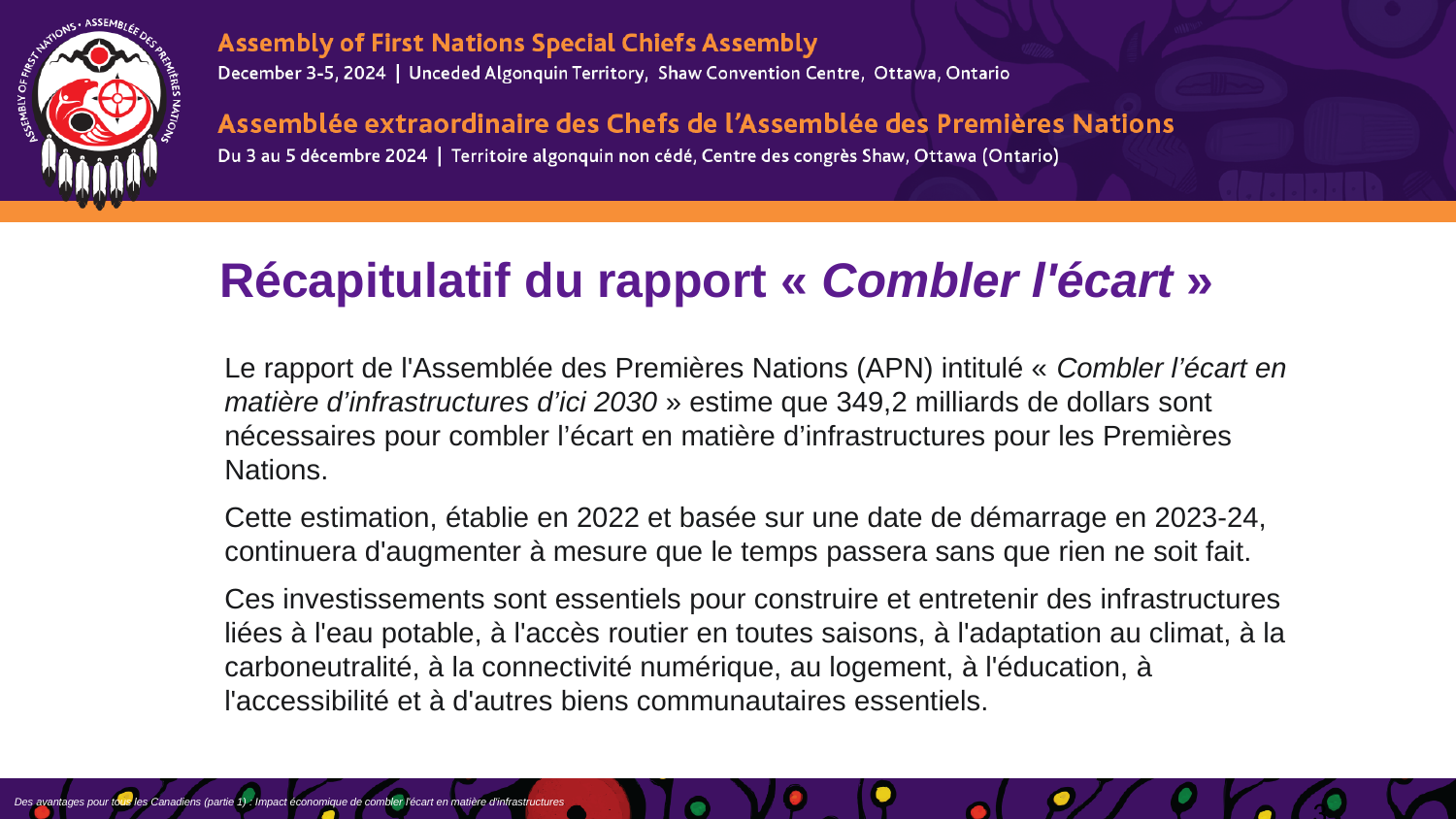

Récapitulatif du rapport « Combler l'écart »
Le rapport de l'Assemblée des Premières Nations (APN) intitulé « Combler l’écart en matière d’infrastructures d’ici 2030 » estime que 349,2 milliards de dollars sont nécessaires pour combler l’écart en matière d’infrastructures pour les Premières Nations.
Cette estimation, établie en 2022 et basée sur une date de démarrage en 2023-24, continuera d'augmenter à mesure que le temps passera sans que rien ne soit fait.
Ces investissements sont essentiels pour construire et entretenir des infrastructures liées à l'eau potable, à l'accès routier en toutes saisons, à l'adaptation au climat, à la carboneutralité, à la connectivité numérique, au logement, à l'éducation, à l'accessibilité et à d'autres biens communautaires essentiels.
Des avantages pour tous les Canadiens (partie 1) : Impact économique de combler l'écart en matière d'infrastructures
3